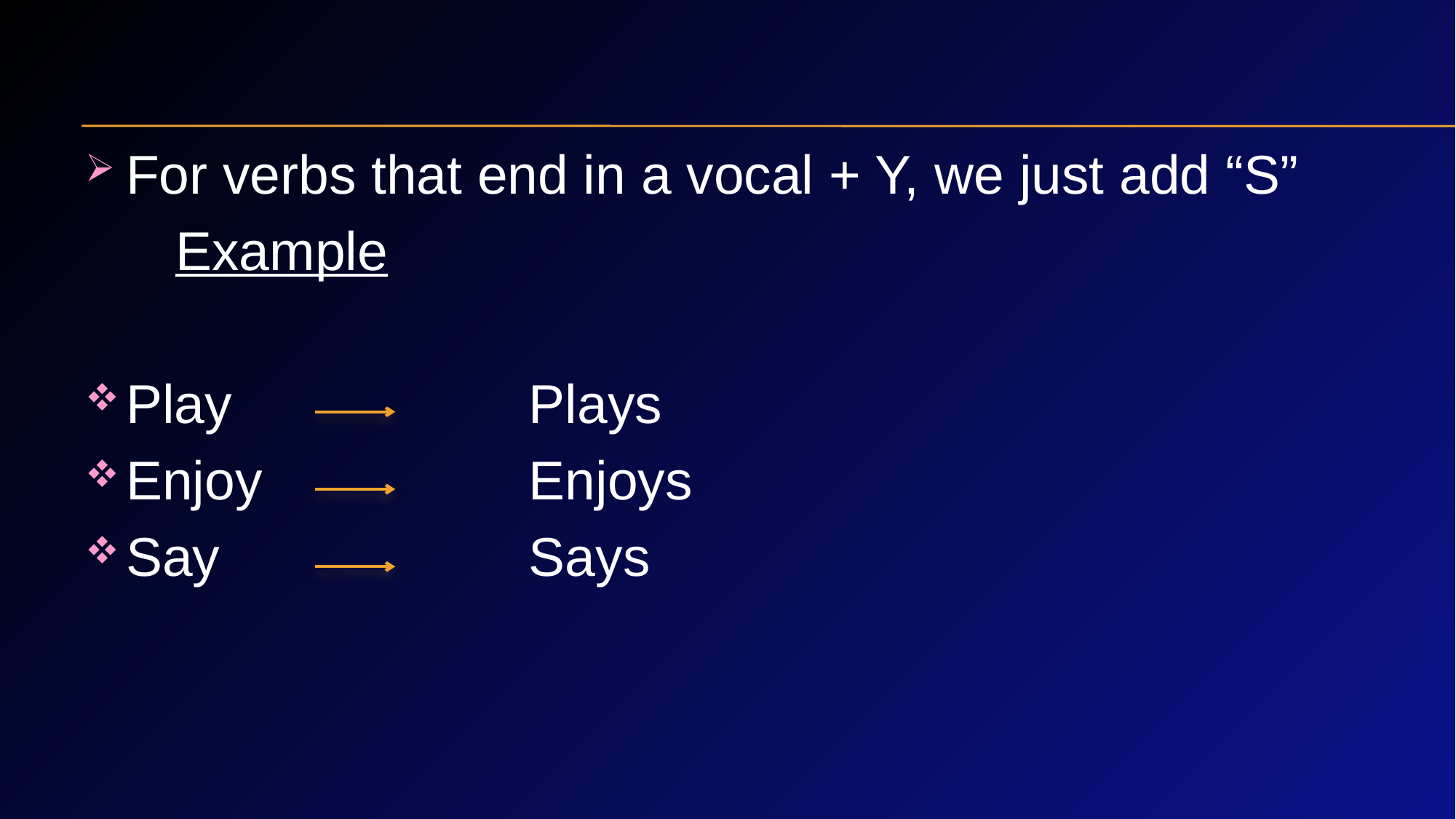

For verbs that end in a vocal + Y, we just add “S”
      Example

Play          	     Plays
Enjoy    		     Enjoys
Say     		     Says